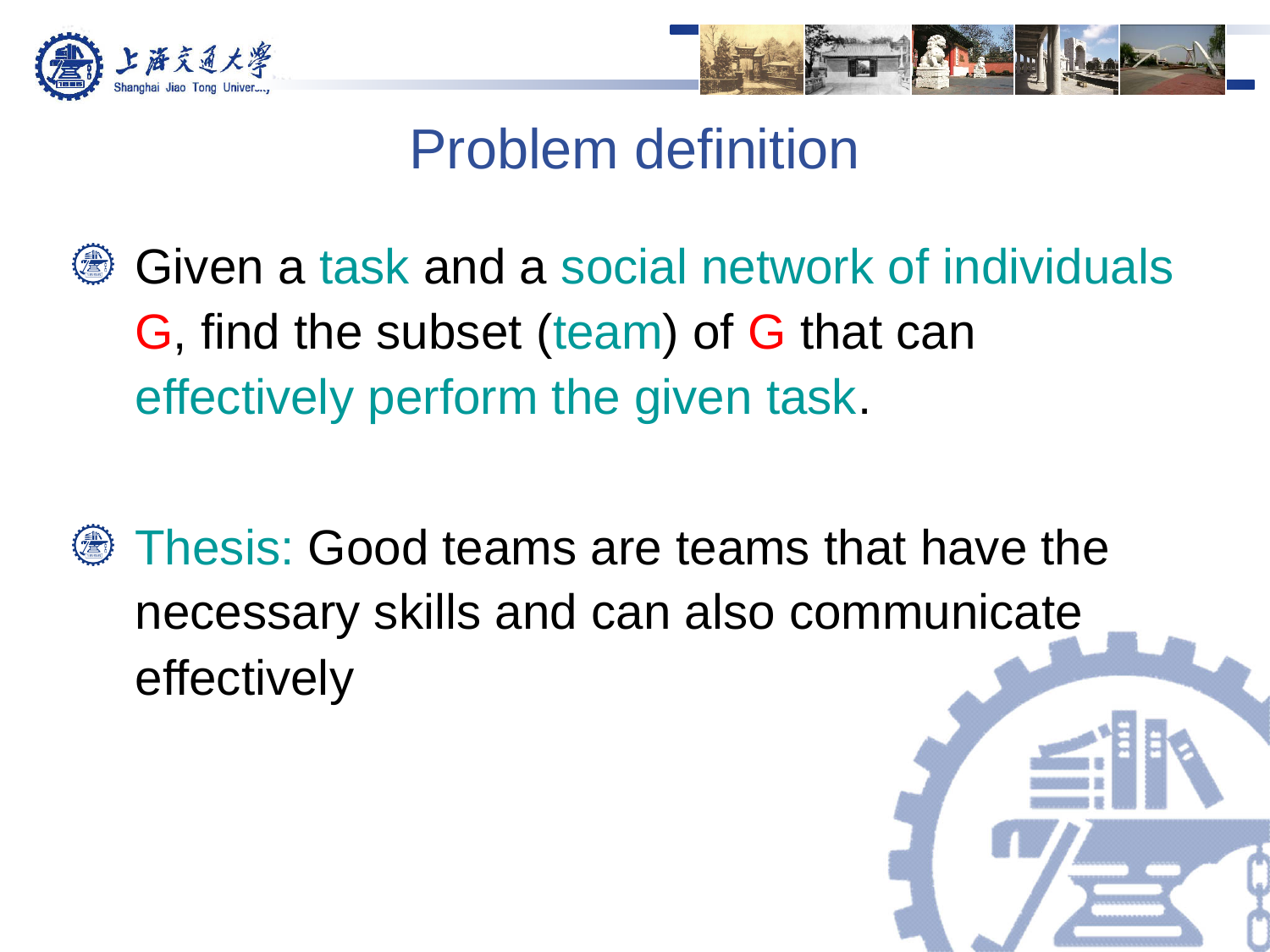

# Problem definition
Given a task and a social network of individuals G, find the subset (team) of G that can effectively perform the given task.

Thesis: Good teams are teams that have the necessary skills and can also communicate effectively